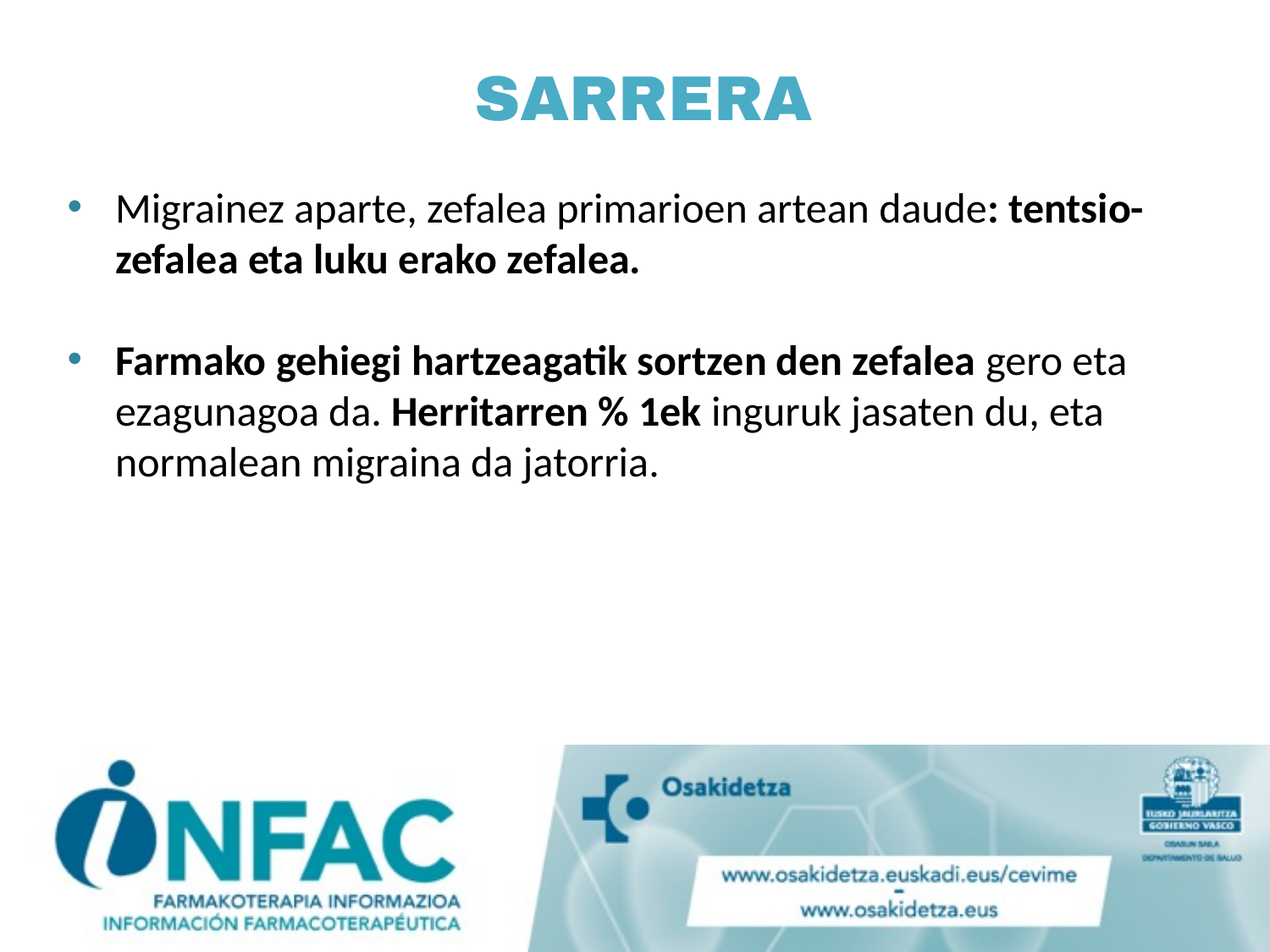

# Sarrera
Migrainez aparte, zefalea primarioen artean daude: tentsio-zefalea eta luku erako zefalea.

Farmako gehiegi hartzeagatik sortzen den zefalea gero eta ezagunagoa da. Herritarren % 1ek inguruk jasaten du, eta normalean migraina da jatorria.